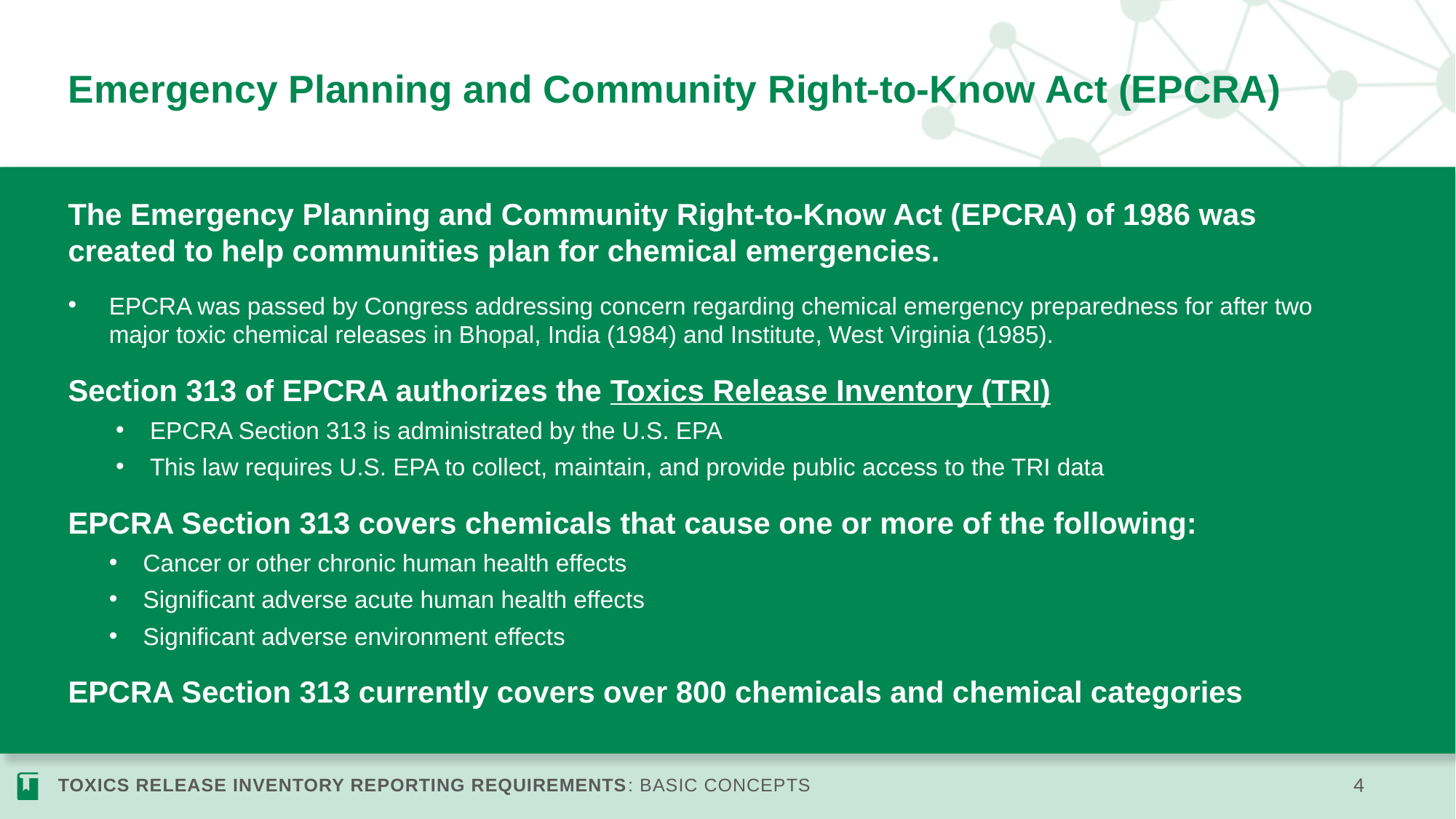

# Emergency Planning and Community Right-to-Know Act (EPCRA)
The Emergency Planning and Community Right-to-Know Act (EPCRA) of 1986 was created to help communities plan for chemical emergencies.
EPCRA was passed by Congress addressing concern regarding chemical emergency preparedness for after two major toxic chemical releases in Bhopal, India (1984) and Institute, West Virginia (1985).
Section 313 of EPCRA authorizes the Toxics Release Inventory (TRI)
EPCRA Section 313 is administrated by the U.S. EPA
This law requires U.S. EPA to collect, maintain, and provide public access to the TRI data
EPCRA Section 313 covers chemicals that cause one or more of the following:
Cancer or other chronic human health effects
Significant adverse acute human health effects
Significant adverse environment effects
EPCRA Section 313 currently covers over 800 chemicals and chemical categories